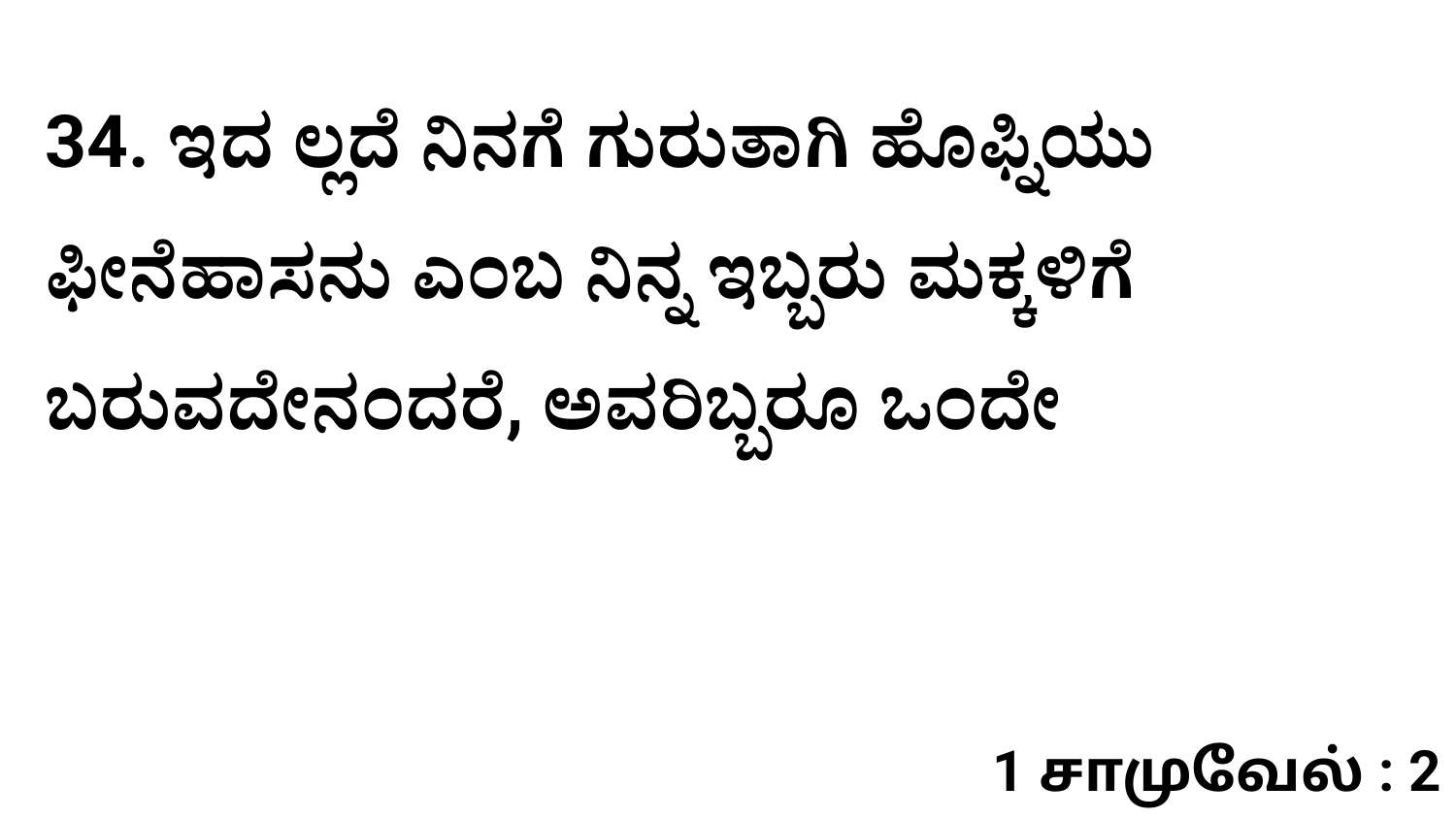

34. ಇದ ಲ್ಲದೆ ನಿನಗೆ ಗುರುತಾಗಿ ಹೊಫ್ನಿಯು ಫೀನೆಹಾಸನು ಎಂಬ ನಿನ್ನ ಇಬ್ಬರು ಮಕ್ಕಳಿಗೆ ಬರುವದೇನಂದರೆ, ಅವರಿಬ್ಬರೂ ಒಂದೇ
1 சாமுவேல் : 2